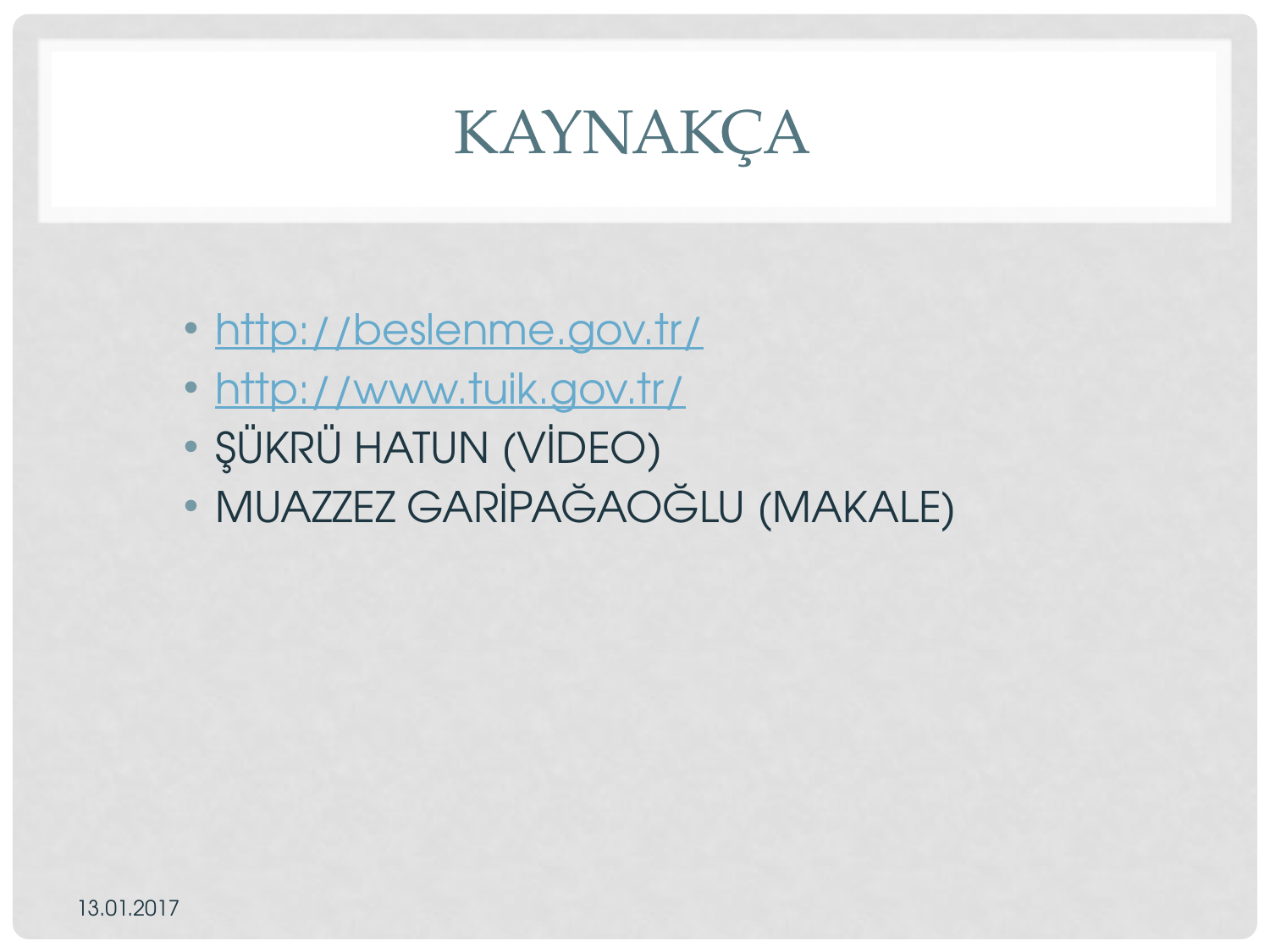

# KAYNAKÇA
http://beslenme.gov.tr/
http://www.tuik.gov.tr/
ŞÜKRÜ HATUN (VİDEO)
MUAZZEZ GARİPAĞAOĞLU (MAKALE)

13.01.2017